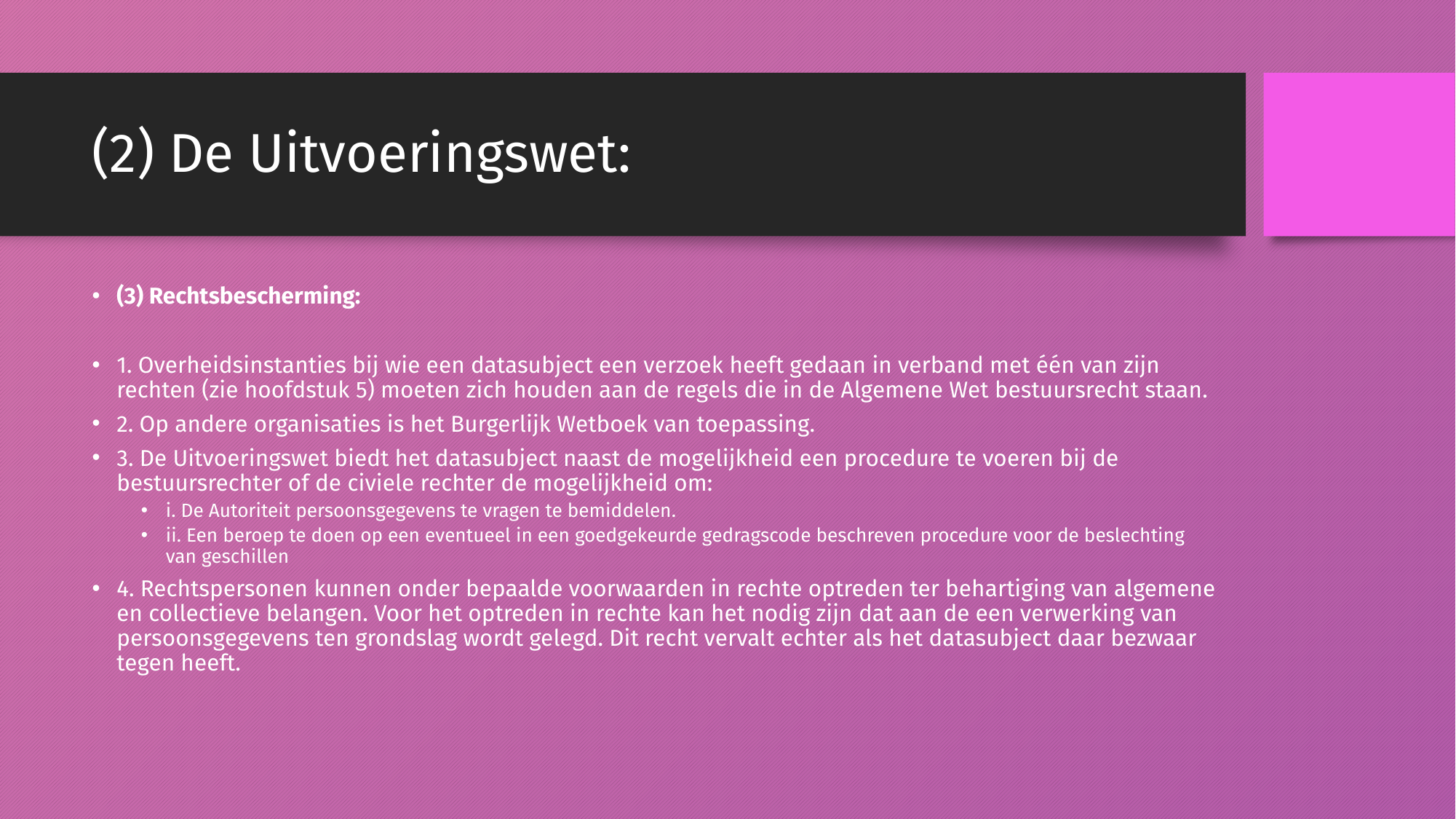

# (2) De Uitvoeringswet:
(3) Rechtsbescherming:

1. Overheidsinstanties bij wie een datasubject een verzoek heeft gedaan in verband met één van zijn rechten (zie hoofdstuk 5) moeten zich houden aan de regels die in de Algemene Wet bestuursrecht staan.
2. Op andere organisaties is het Burgerlijk Wetboek van toepassing.
3. De Uitvoeringswet biedt het datasubject naast de mogelijkheid een procedure te voeren bij de bestuursrechter of de civiele rechter de mogelijkheid om:
i. De Autoriteit persoonsgegevens te vragen te bemiddelen.
ii. Een beroep te doen op een eventueel in een goedgekeurde gedragscode beschreven procedure voor de beslechting van geschillen
4. Rechtspersonen kunnen onder bepaalde voorwaarden in rechte optreden ter behartiging van algemene en collectieve belangen. Voor het optreden in rechte kan het nodig zijn dat aan de een verwerking van persoonsgegevens ten grondslag wordt gelegd. Dit recht vervalt echter als het datasubject daar bezwaar tegen heeft.